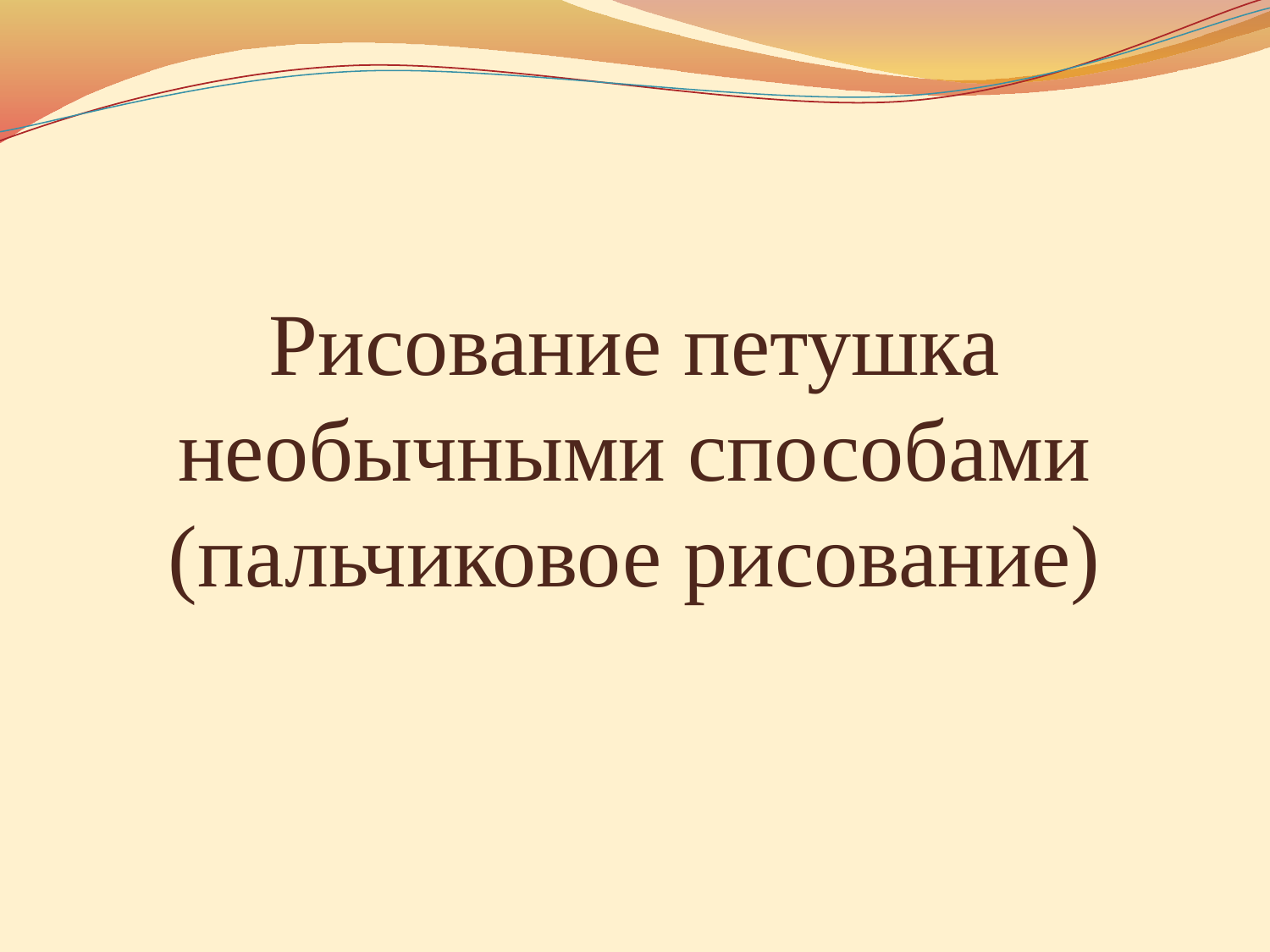

# Рисование петушка необычными способами (пальчиковое рисование)